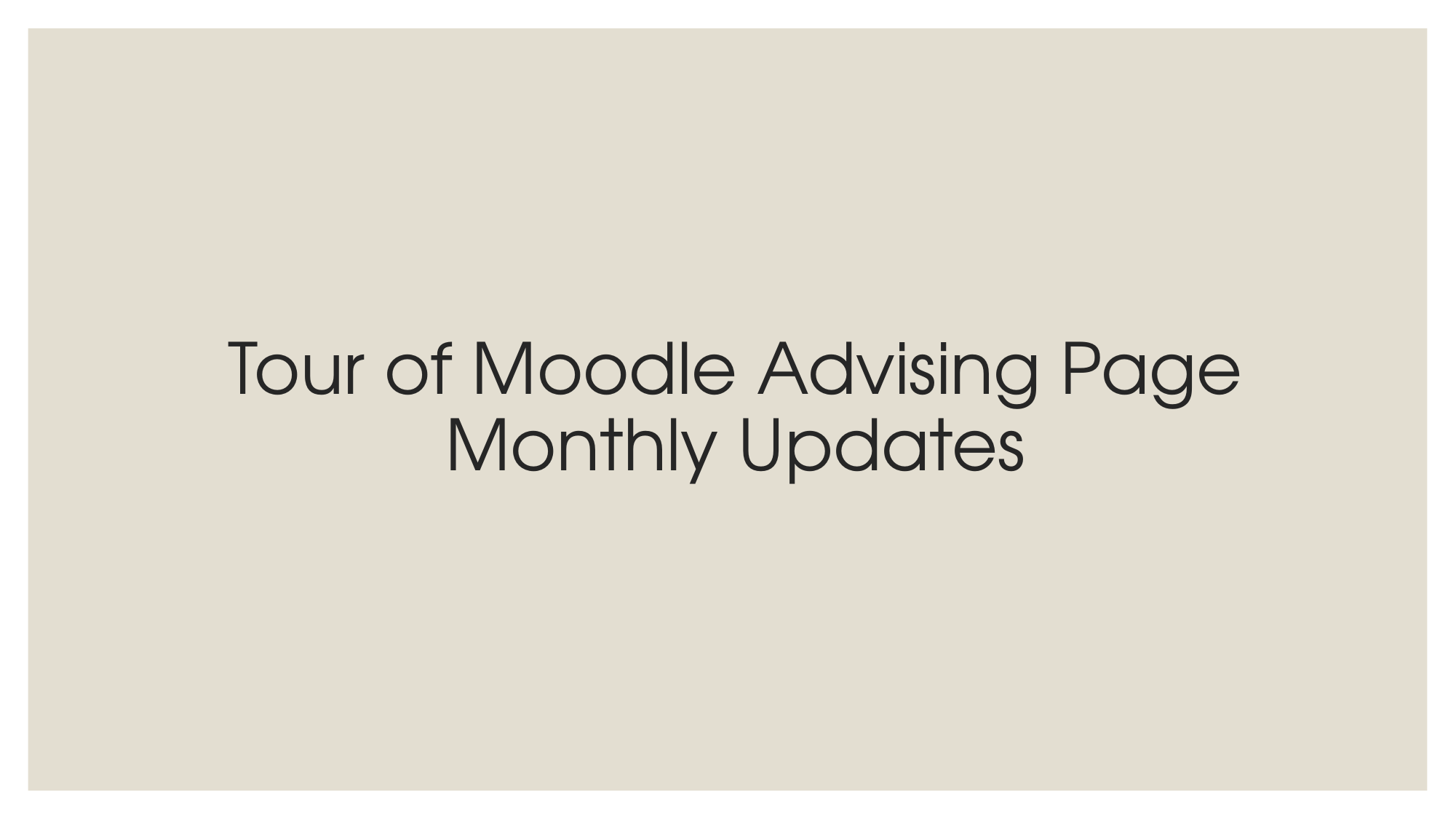

# Tour of Moodle Advising Page Monthly Updates